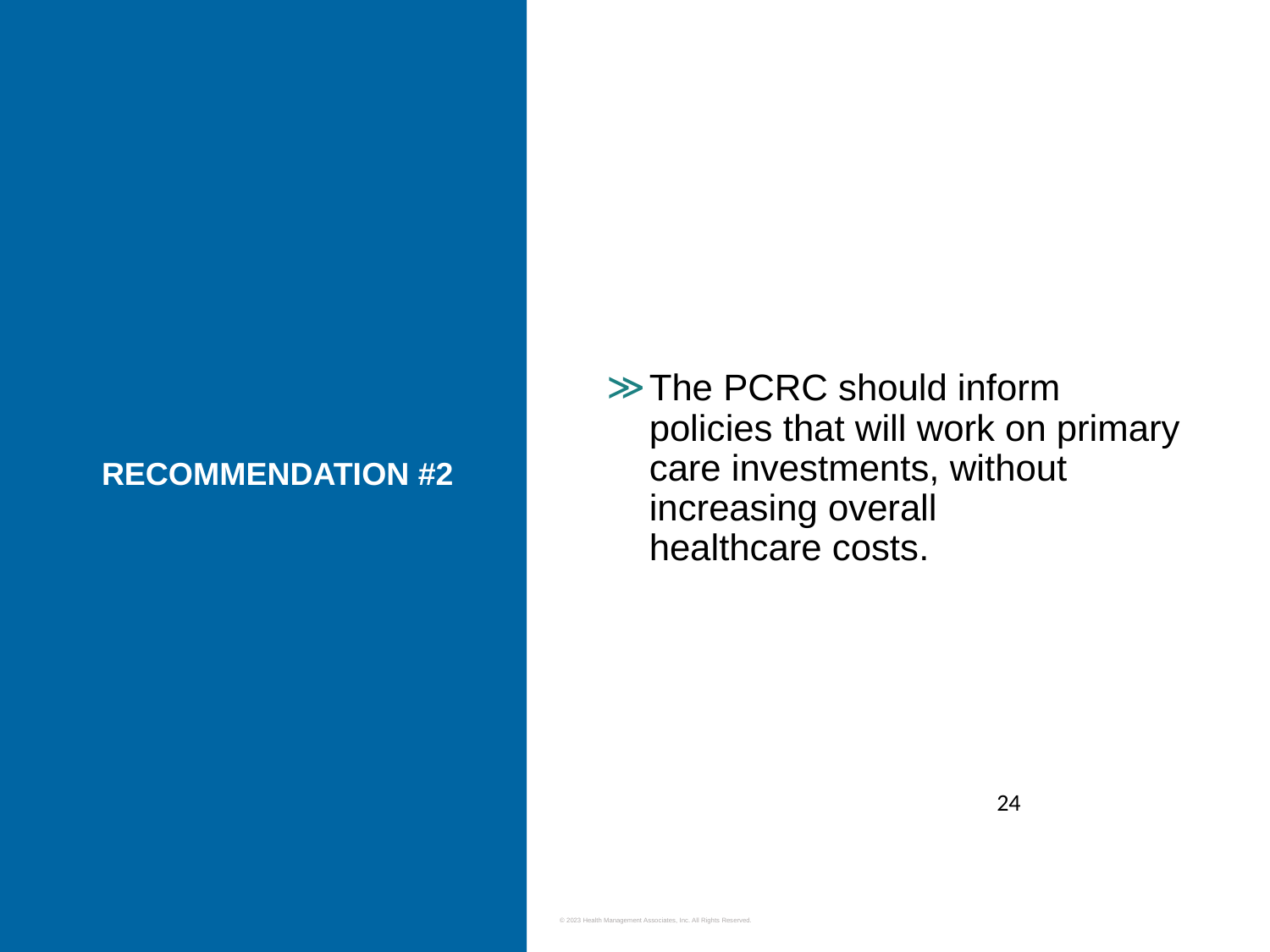

# Recommendation #2
The PCRC should inform policies that will work on primary care investments, without increasing overall healthcare costs.

24